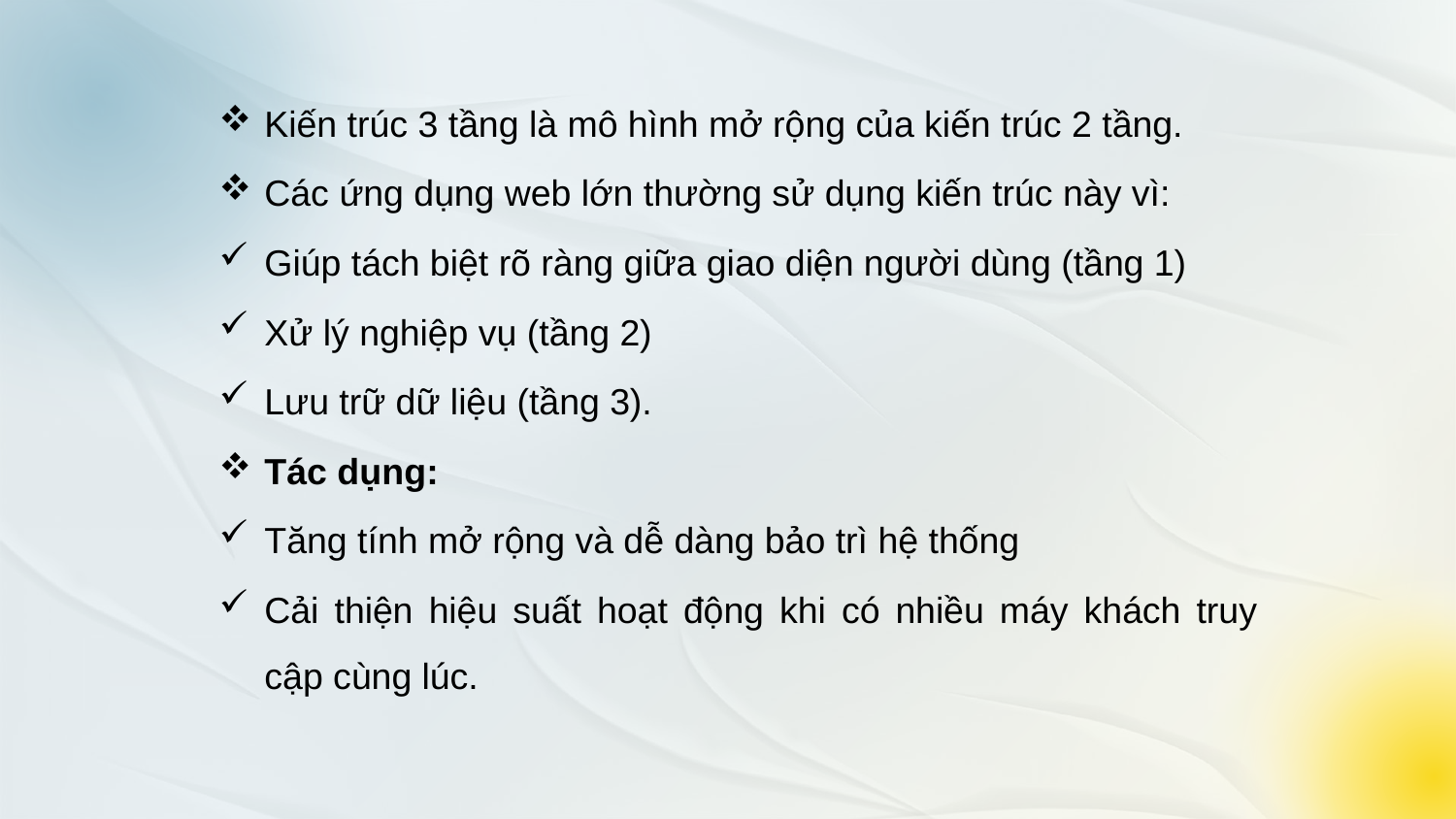

Kiến trúc 3 tầng là mô hình mở rộng của kiến trúc 2 tầng.
Các ứng dụng web lớn thường sử dụng kiến trúc này vì:
Giúp tách biệt rõ ràng giữa giao diện người dùng (tầng 1)
Xử lý nghiệp vụ (tầng 2)
Lưu trữ dữ liệu (tầng 3).
Tác dụng:
Tăng tính mở rộng và dễ dàng bảo trì hệ thống
Cải thiện hiệu suất hoạt động khi có nhiều máy khách truy cập cùng lúc.